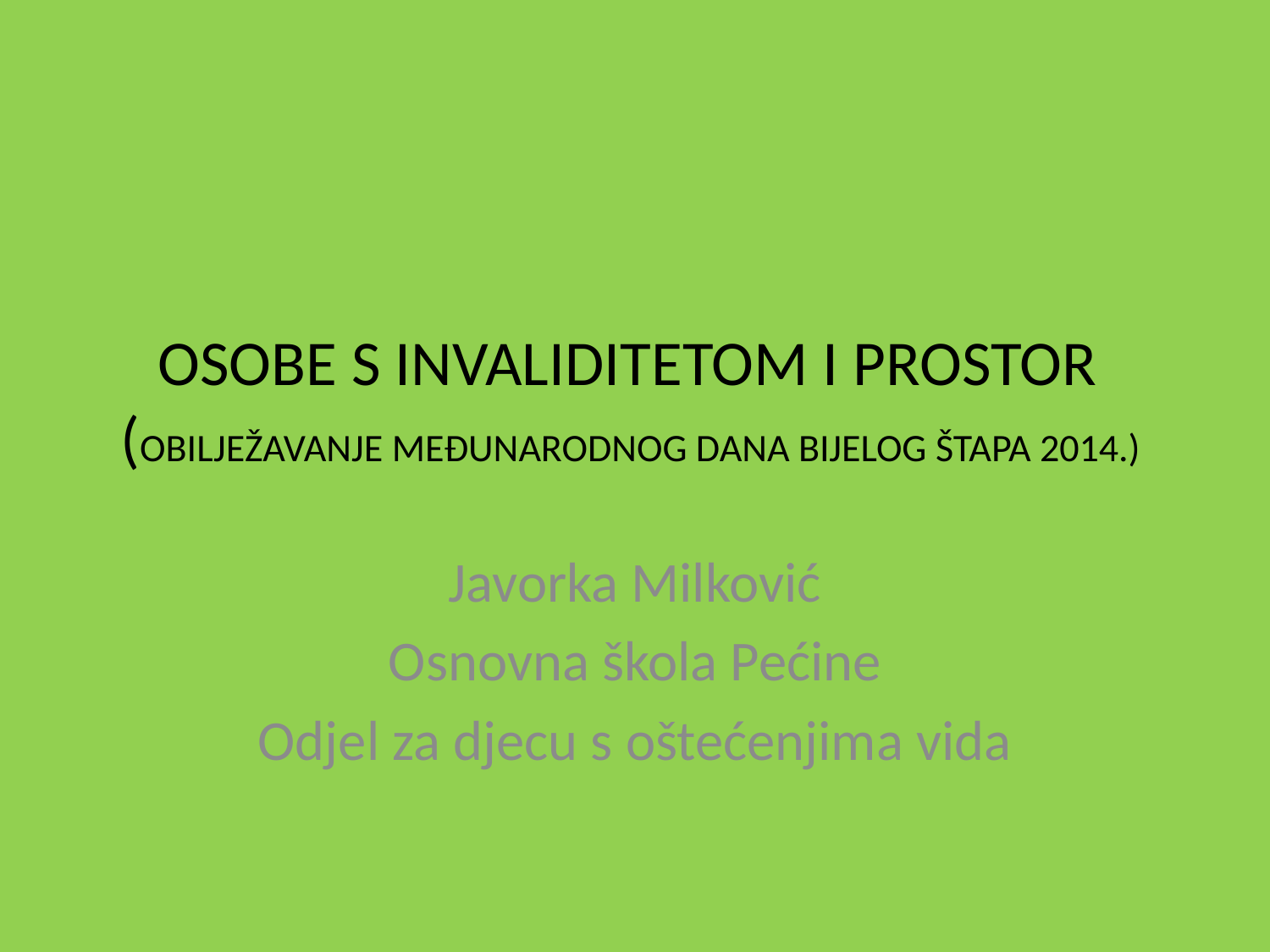

# OSOBE S INVALIDITETOM I PROSTOR (OBILJEŽAVANJE MEĐUNARODNOG DANA BIJELOG ŠTAPA 2014.)
Javorka Milković
Osnovna škola Pećine
Odjel za djecu s oštećenjima vida